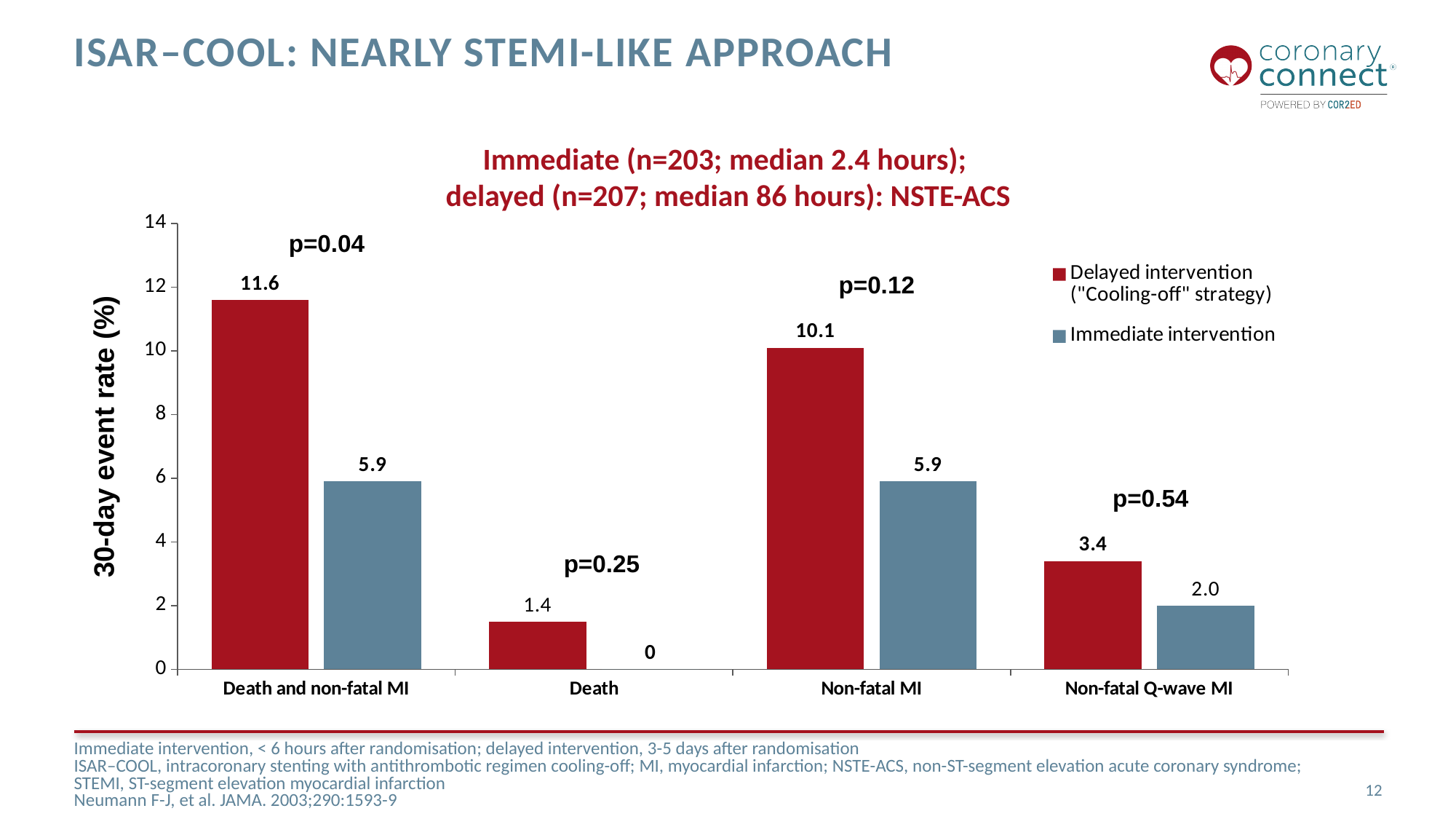

# ISAR–COOL: nearly STEMI-like approach
Immediate (n=203; median 2.4 hours);
delayed (n=207; median 86 hours): NSTE-ACS

### Chart

| Category | Delayed intervention ("Cooling-off" strategy) | Immediate intervention |
|---|---|---|
| Death and non-fatal MI | 11.6 | 5.9 |
| Death | 1.5 | 0.0 |
| Non-fatal MI | 10.1 | 5.9 |
| Non-fatal Q-wave MI | 3.4 | 2.0 |
p=0.04
p=0.12
30-day event rate (%)
p=0.54
p=0.25
Immediate intervention, < 6 hours after randomisation; delayed intervention, 3-5 days after randomisation
ISAR–COOL, intracoronary stenting with antithrombotic regimen cooling-off; MI, myocardial infarction; NSTE-ACS, non-ST-segment elevation acute coronary syndrome;
STEMI, ST-segment elevation myocardial infarction
Neumann F-J, et al. JAMA. 2003;290:1593-9
12